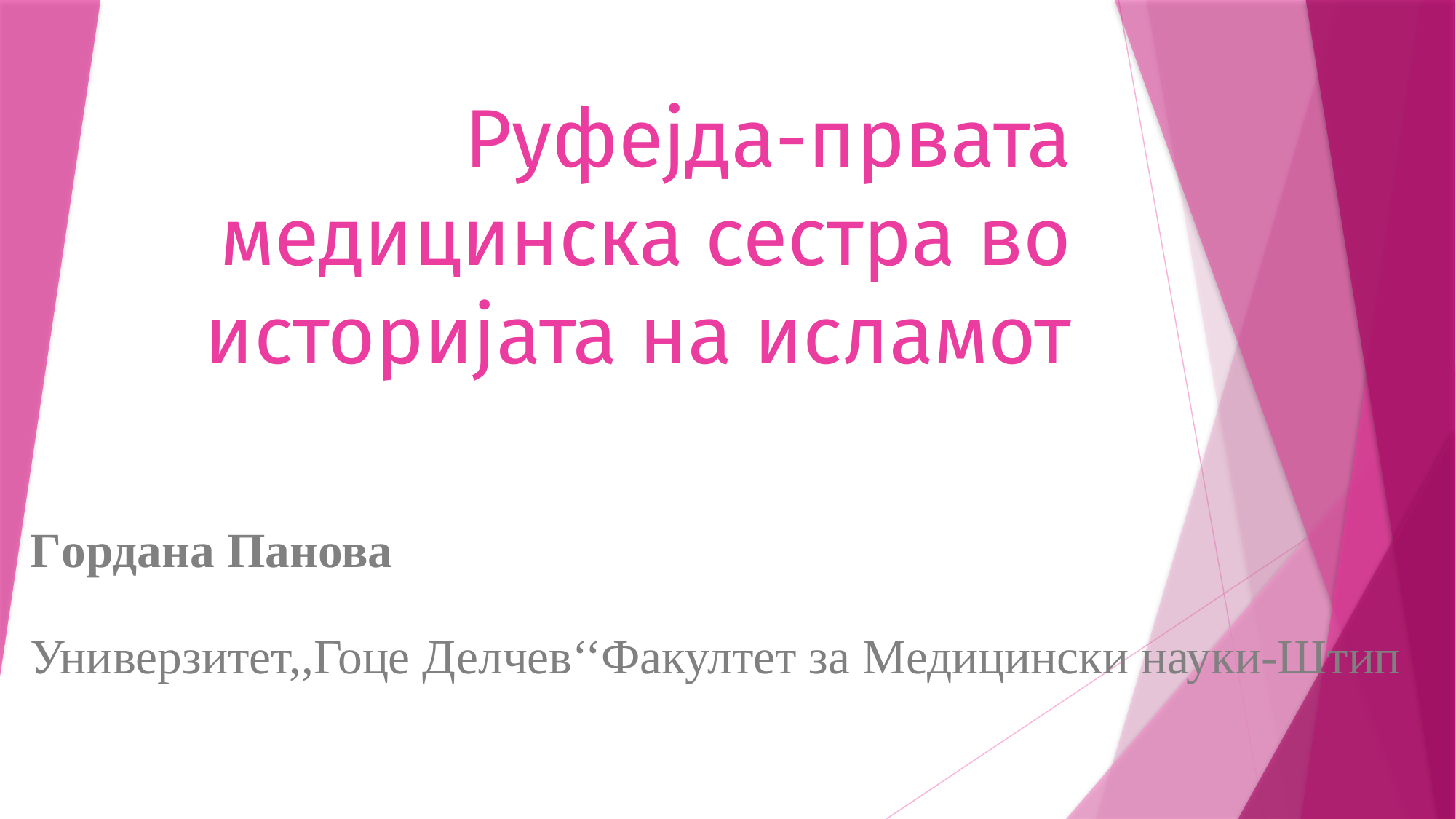

# Руфејда-првата медицинска сестра во историјата на исламот
Гoрдана Панова
Универзитет,,Гоце Делчев‘‘Факултет за Mедицински науки-Штип